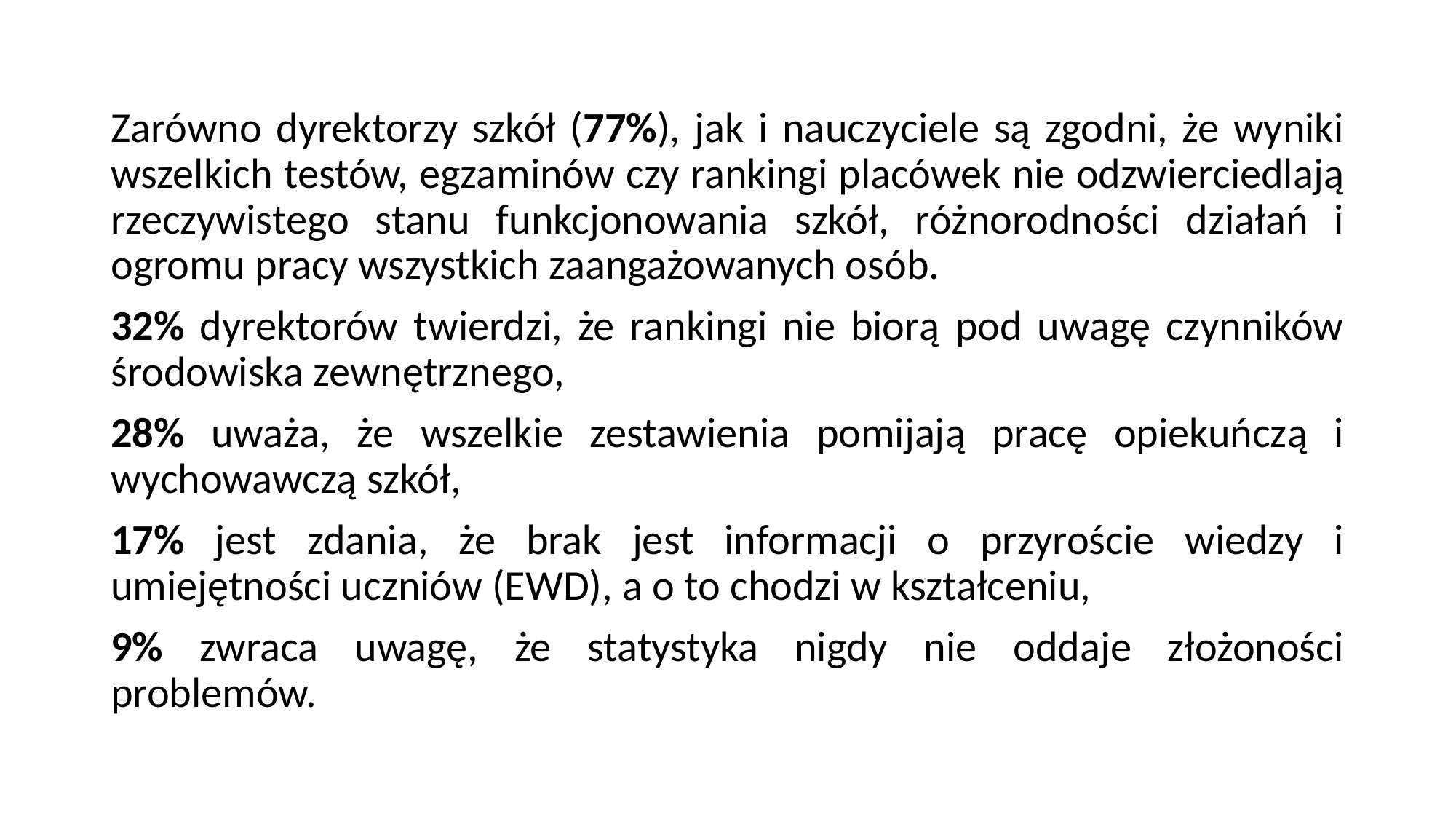

Zarówno dyrektorzy szkół (77%), jak i nauczyciele są zgodni, że wyniki wszelkich testów, egzaminów czy rankingi placówek nie odzwierciedlają rzeczywistego stanu funkcjonowania szkół, różnorodności działań i ogromu pracy wszystkich zaangażowanych osób.
32% dyrektorów twierdzi, że rankingi nie biorą pod uwagę czynników środowiska zewnętrznego,
28% uważa, że wszelkie zestawienia pomijają pracę opiekuńczą i wychowawczą szkół,
17% jest zdania, że brak jest informacji o przyroście wiedzy i umiejętności uczniów (EWD), a o to chodzi w kształceniu,
9% zwraca uwagę, że statystyka nigdy nie oddaje złożoności problemów.